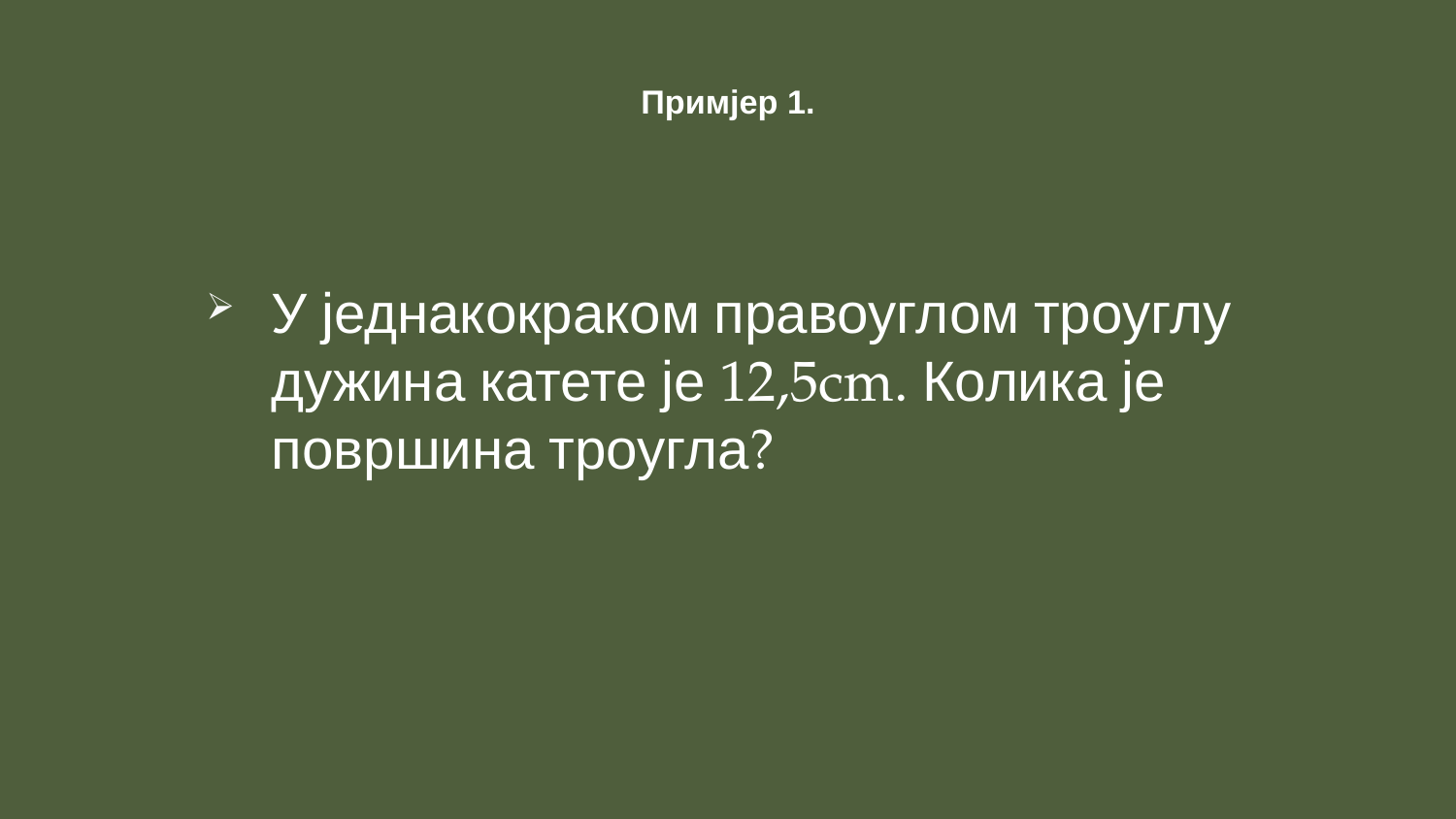

# Примјер 1.

У једнакокраком правоуглом троуглу дужина катете је 12,5cm. Колика је површина троугла?